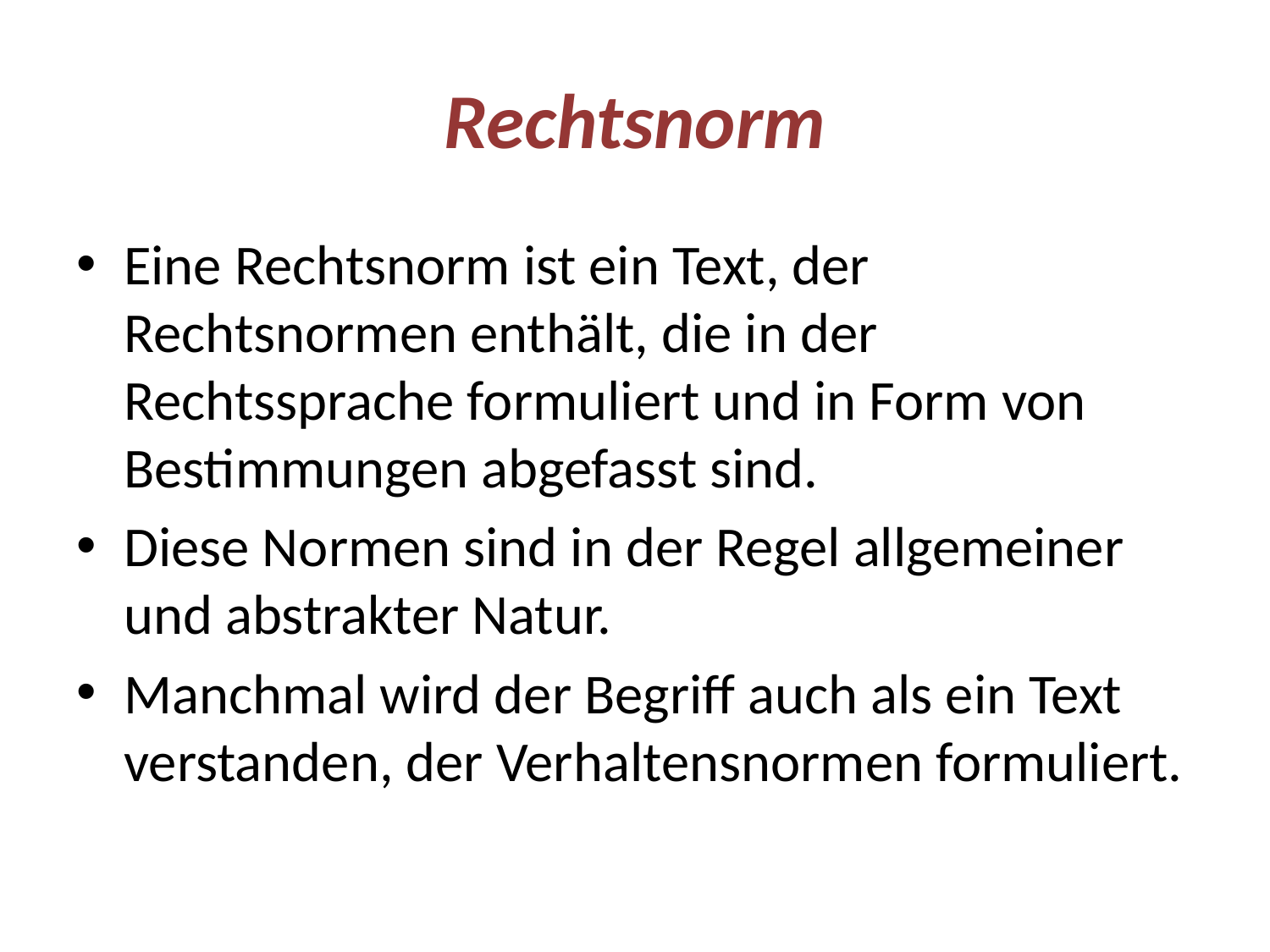

# Rechtsnorm
Eine Rechtsnorm ist ein Text, der Rechtsnormen enthält, die in der Rechtssprache formuliert und in Form von Bestimmungen abgefasst sind.
Diese Normen sind in der Regel allgemeiner und abstrakter Natur.
Manchmal wird der Begriff auch als ein Text verstanden, der Verhaltensnormen formuliert.